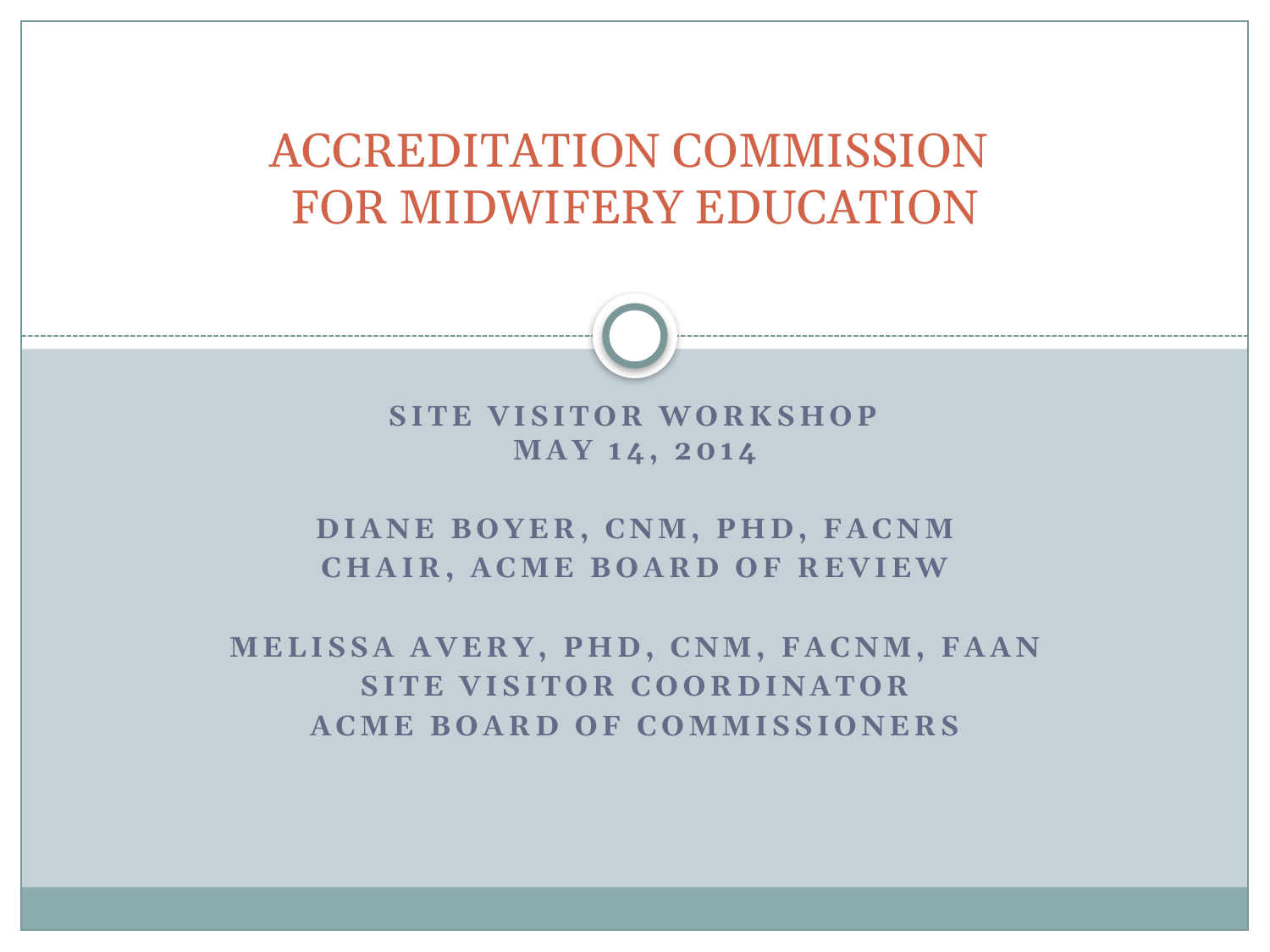

# ACCREDITATION COMMISSION FOR MIDWIFERY EDUCATION
SITE VISITOR WORKSHOP
May 14, 2014

Diane Boyer, CNM, PhD, facnm
Chair, ACME Board of Review

Melissa avery, PhD, CNM, FACNM, FAAN
Site visitor coordinator
ACME Board of commissioners